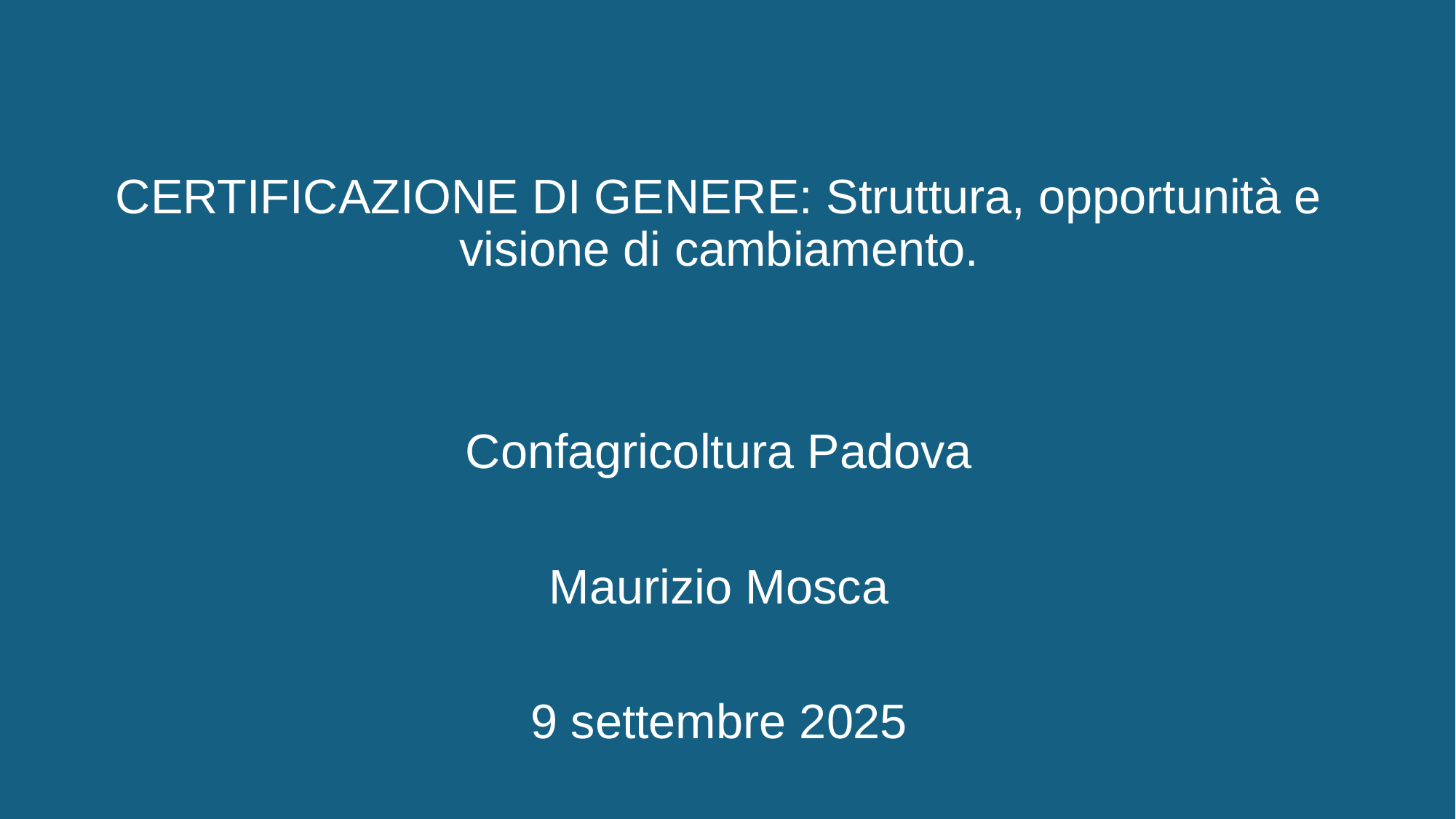

CERTIFICAZIONE DI GENERE: Struttura, opportunità e visione di cambiamento.

Confagricoltura Padova

Maurizio Mosca

9 settembre 2025